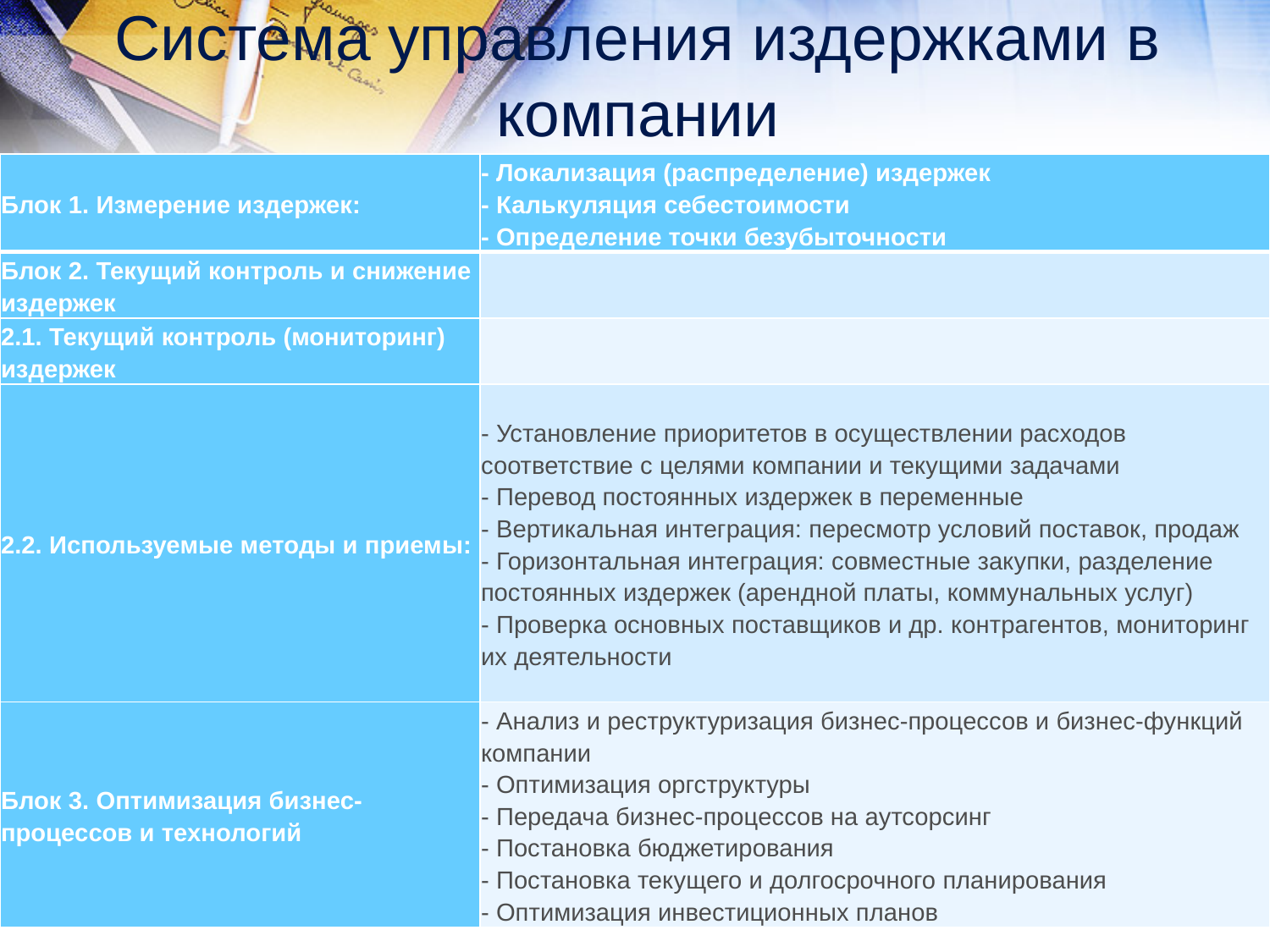

# Система управления издержками в компании
| Блок 1. Измерение издержек: | - Локализация (распределение) издержек - Калькуляция себестоимости - Определение точки безубыточности |
| --- | --- |
| Блок 2. Текущий контроль и снижение издержек |  |
| 2.1. Текущий контроль (мониторинг) издержек |  |
| 2.2. Используемые методы и приемы: | - Установление приоритетов в осуществлении расходов соответствие с целями компании и текущими задачами - Перевод постоянных издержек в переменные - Вертикальная интеграция: пересмотр условий поставок, продаж - Горизонтальная интеграция: совместные закупки, разделение постоянных издержек (арендной платы, коммунальных услуг) - Проверка основных поставщиков и др. контрагентов, мониторинг их деятельности |
| Блок 3. Оптимизация бизнес-процессов и технологий | - Анализ и реструктуризация бизнес-процессов и бизнес-функций компании - Оптимизация оргструктуры - Передача бизнес-процессов на аутсорсинг - Постановка бюджетирования - Постановка текущего и долгосрочного планирования - Оптимизация инвестиционных планов |